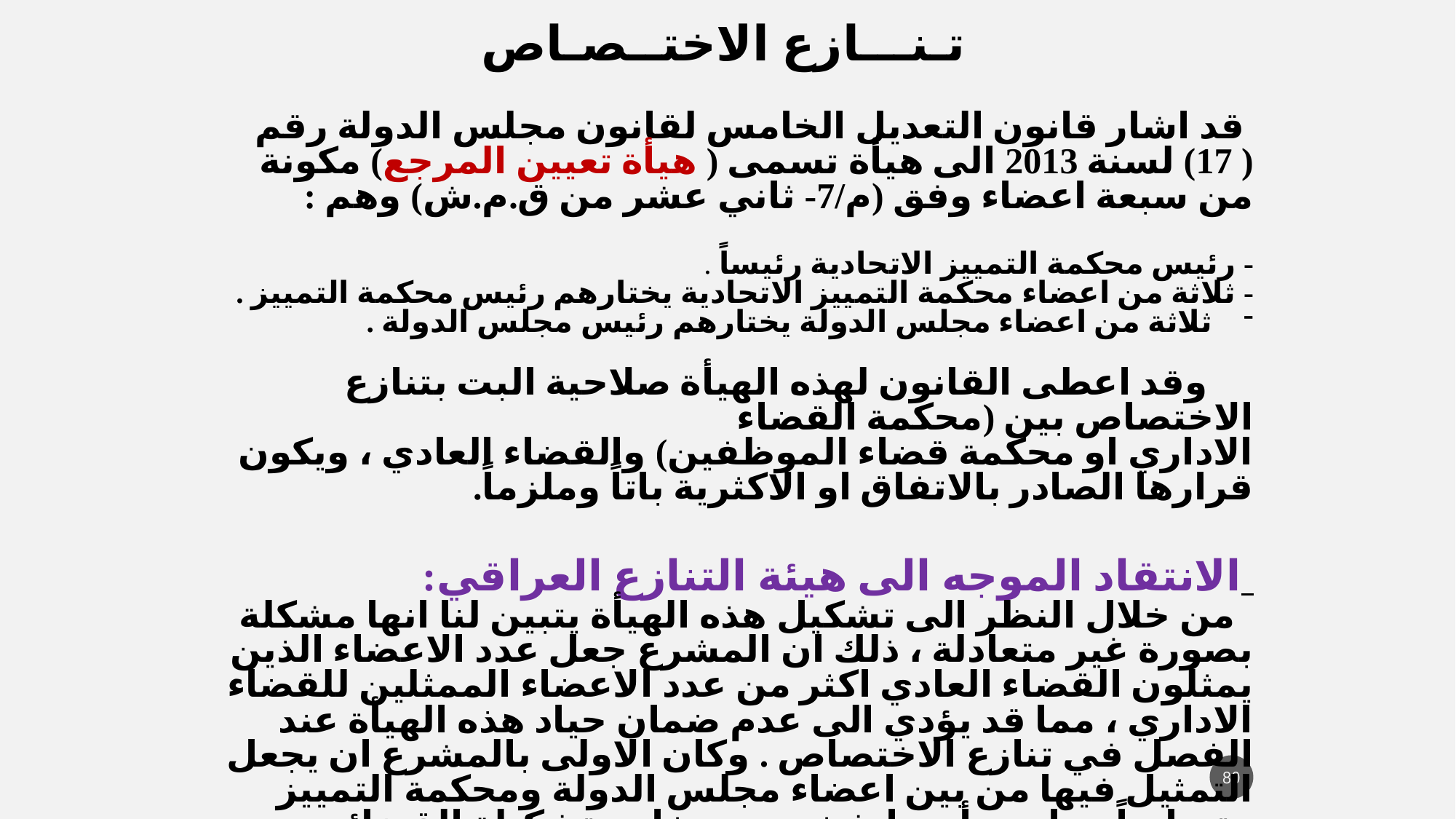

تـنـــازع الاختــصـاص

 قد اشار قانون التعديل الخامس لقانون مجلس الدولة رقم ( 17) لسنة 2013 الى هيأة تسمى ( هيأة تعيين المرجع) مكونة من سبعة اعضاء وفق (م/7- ثاني عشر من ق.م.ش) وهم :

- رئيس محكمة التمييز الاتحادية رئيساً .
- ثلاثة من اعضاء محكمة التمييز الاتحادية يختارهم رئيس محكمة التمييز .
ثلاثة من اعضاء مجلس الدولة يختارهم رئيس مجلس الدولة .

     وقد اعطى القانون لهذه الهيأة صلاحية البت بتنازع الاختصاص بين (محكمة القضاء
الاداري او محكمة قضاء الموظفين) والقضاء العادي ، ويكون قرارها الصادر بالاتفاق او الاكثرية باتاً وملزماً.

 الانتقاد الموجه الى هيئة التنازع العراقي:
  من خلال النظر الى تشكيل هذه الهيأة يتبين لنا انها مشكلة بصورة غير متعادلة ، ذلك ان المشرع جعل عدد الاعضاء الذين يمثلون القضاء العادي اكثر من عدد الاعضاء الممثلين للقضاء الاداري ، مما قد يؤدي الى عدم ضمان حياد هذه الهيأة عند الفصل في تنازع الاختصاص . وكان الاولى بالمشرع ان يجعل التمثيل فيها من بين اعضاء مجلس الدولة ومحكمة التمييز متساوياً ، وان يرأسها شخص من خارج تشكيلة القضائين كوزير العدل مثلاً ، وذلك لضمان حيادية وأستقلال هذه الهيأة بطابعها التحكيمي.
80